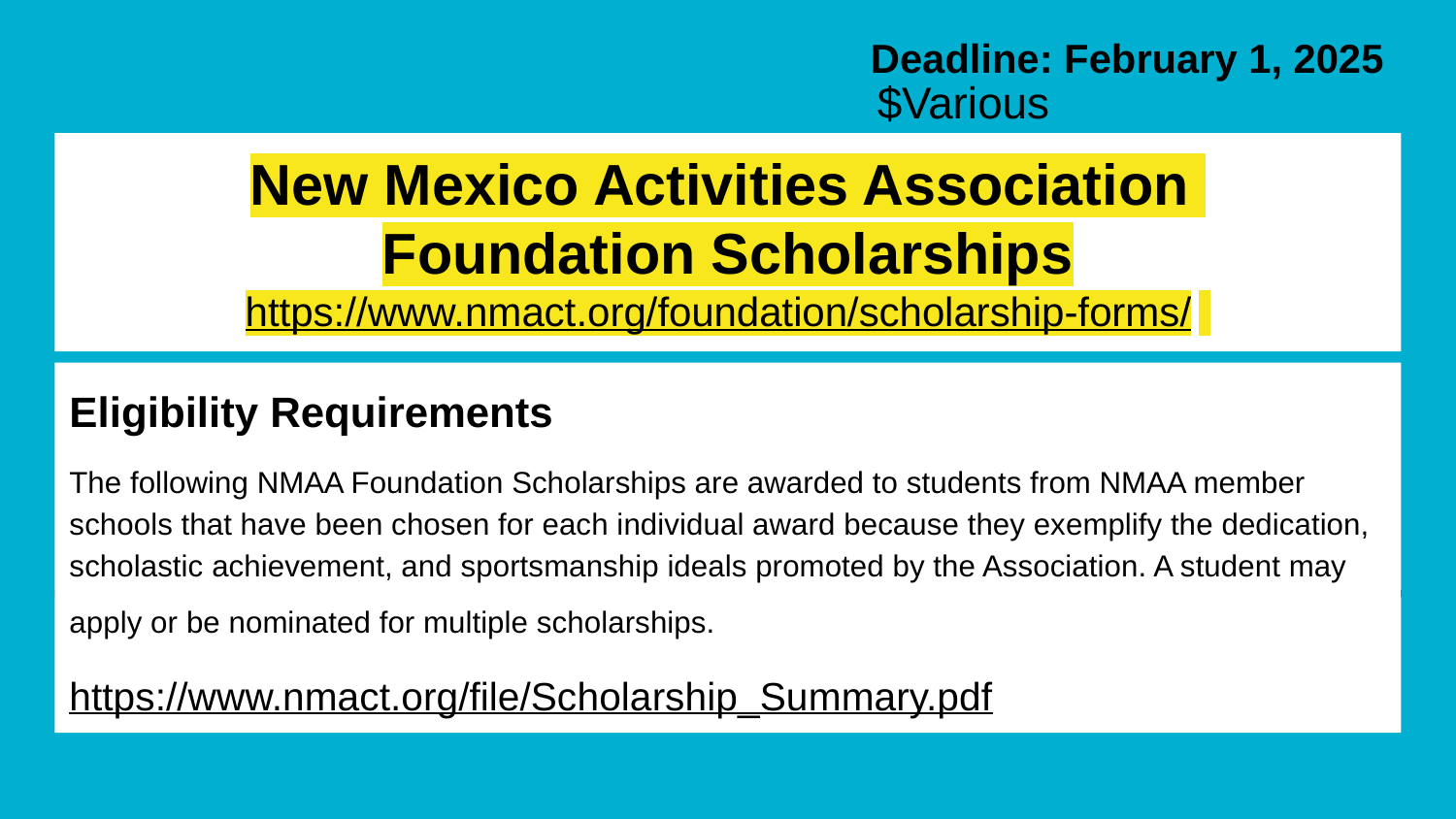

Deadline: February 1, 2025
$Various
# New Mexico Activities Association
Foundation Scholarships
https://www.nmact.org/foundation/scholarship-forms/

Eligibility Requirements
The following NMAA Foundation Scholarships are awarded to students from NMAA member schools that have been chosen for each individual award because they exemplify the dedication, scholastic achievement, and sportsmanship ideals promoted by the Association. A student may apply or be nominated for multiple scholarships.
https://www.nmact.org/file/Scholarship_Summary.pdf